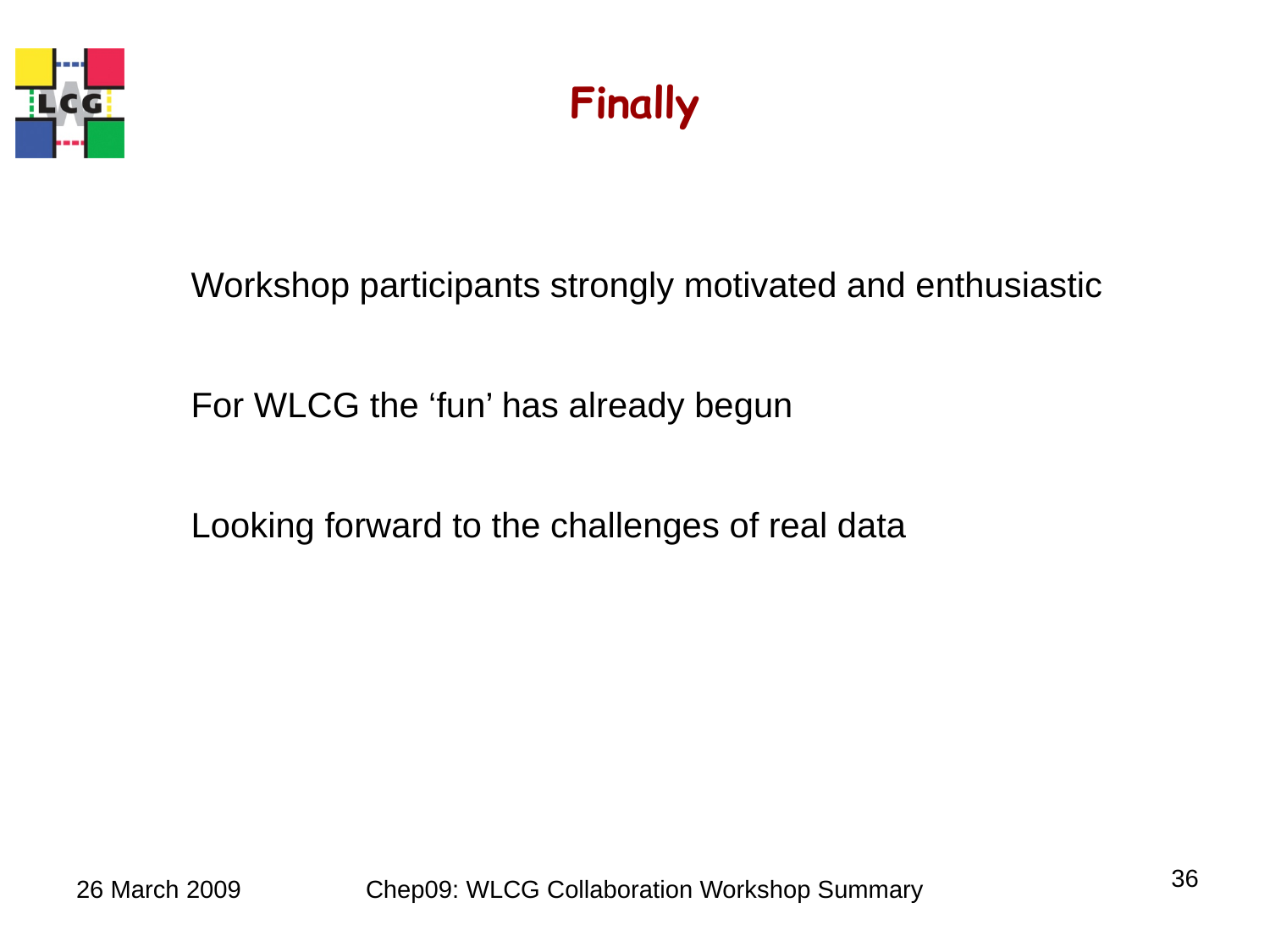

# Finally

Workshop participants strongly motivated and enthusiastic

For WLCG the ‘fun’ has already begun

Looking forward to the challenges of real data
36
26 March 2009
Chep09: WLCG Collaboration Workshop Summary